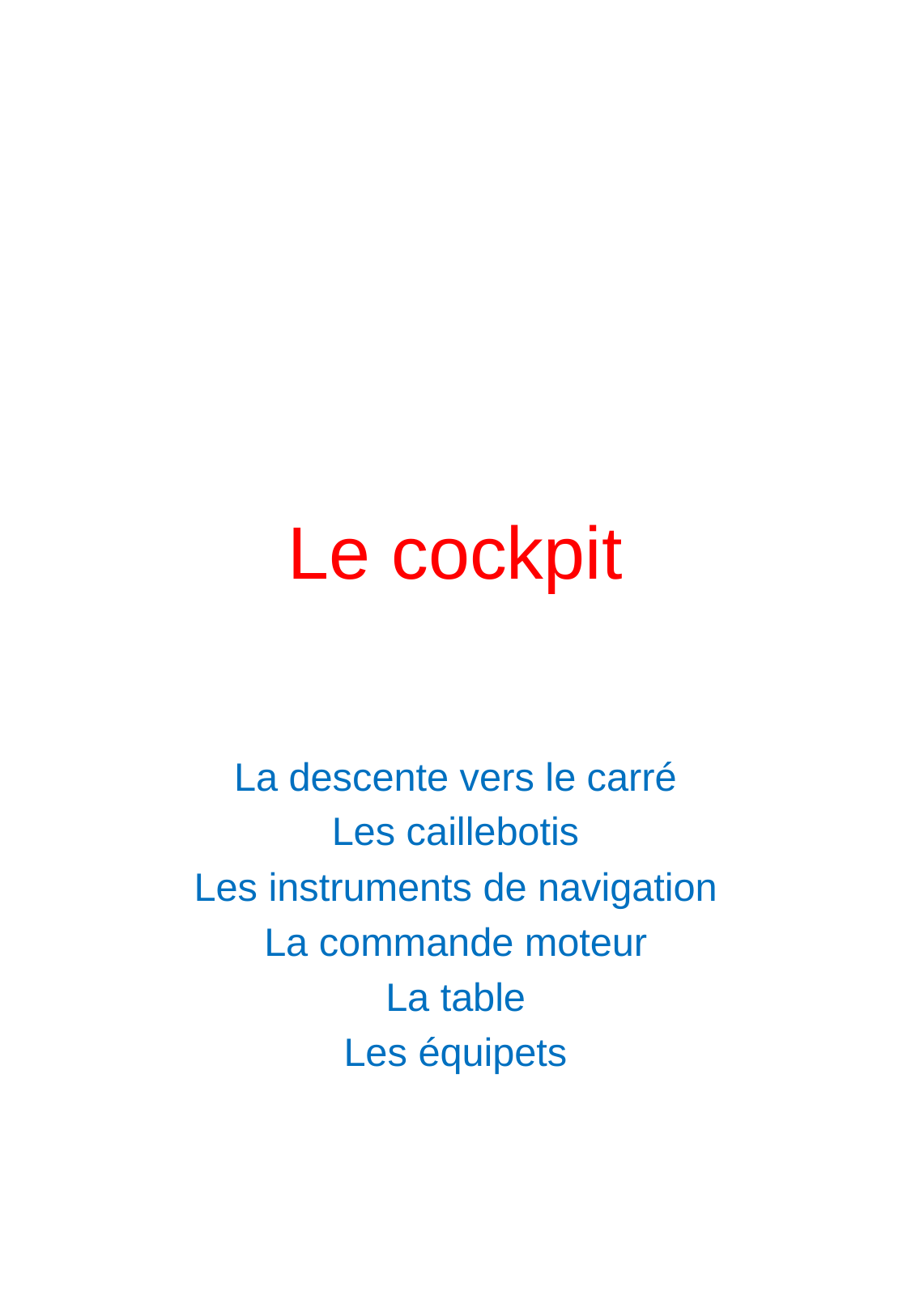

# Le cockpit
La descente vers le carré
Les caillebotis
Les instruments de navigation
La commande moteur
La table
Les équipets